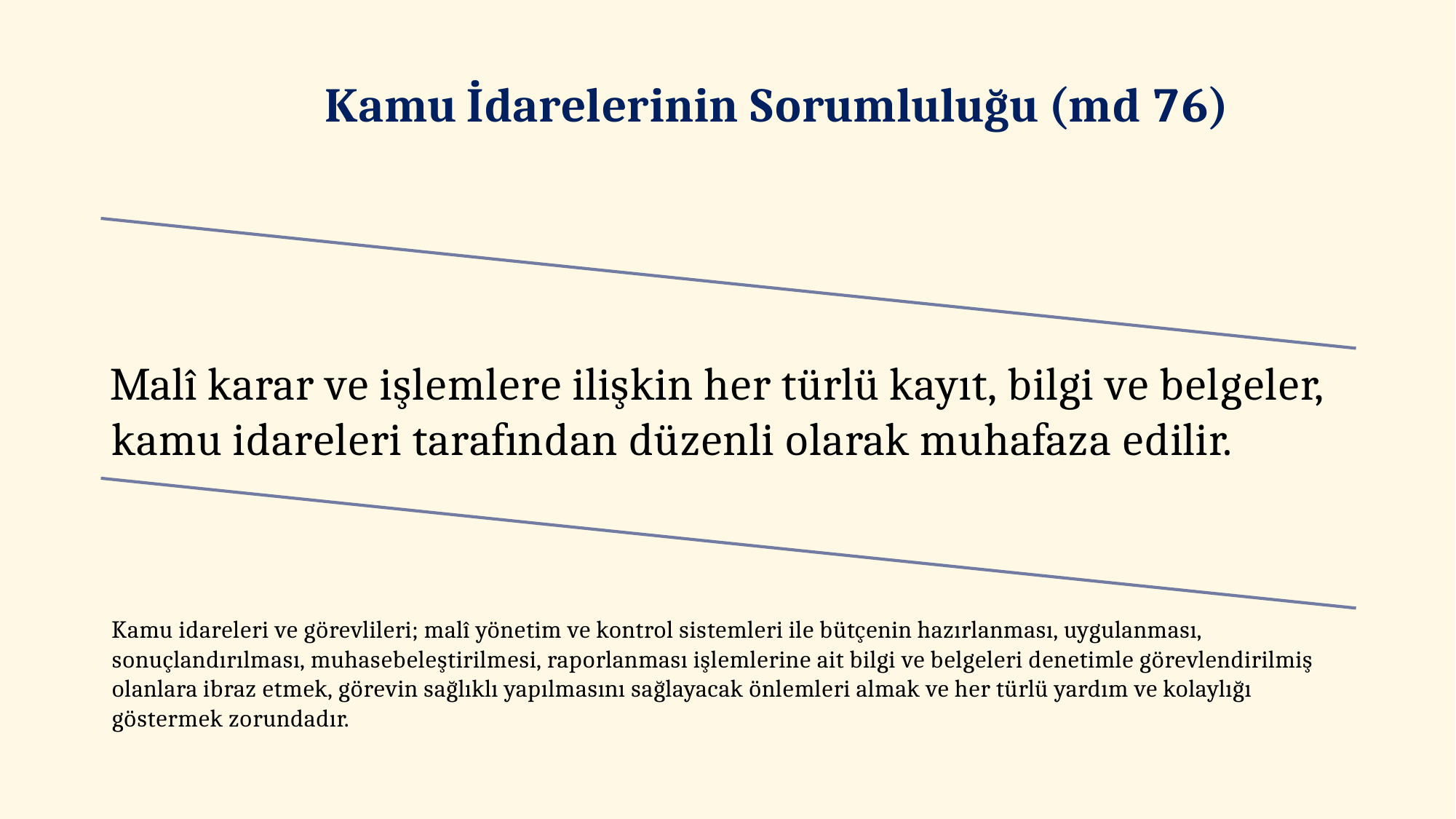

# Kamu İdarelerinin Sorumluluğu (md 76)
Malî karar ve işlemlere ilişkin her türlü kayıt, bilgi ve belgeler, kamu idareleri tarafından düzenli olarak muhafaza edilir.
Kamu idareleri ve görevlileri; malî yönetim ve kontrol sistemleri ile bütçenin hazırlanması, uygulanması, sonuçlandırılması, muhasebeleştirilmesi, raporlanması işlemlerine ait bilgi ve belgeleri denetimle görevlendirilmiş olanlara ibraz etmek, görevin sağlıklı yapılmasını sağlayacak önlemleri almak ve her türlü yardım ve kolaylığı göstermek zorundadır.
113